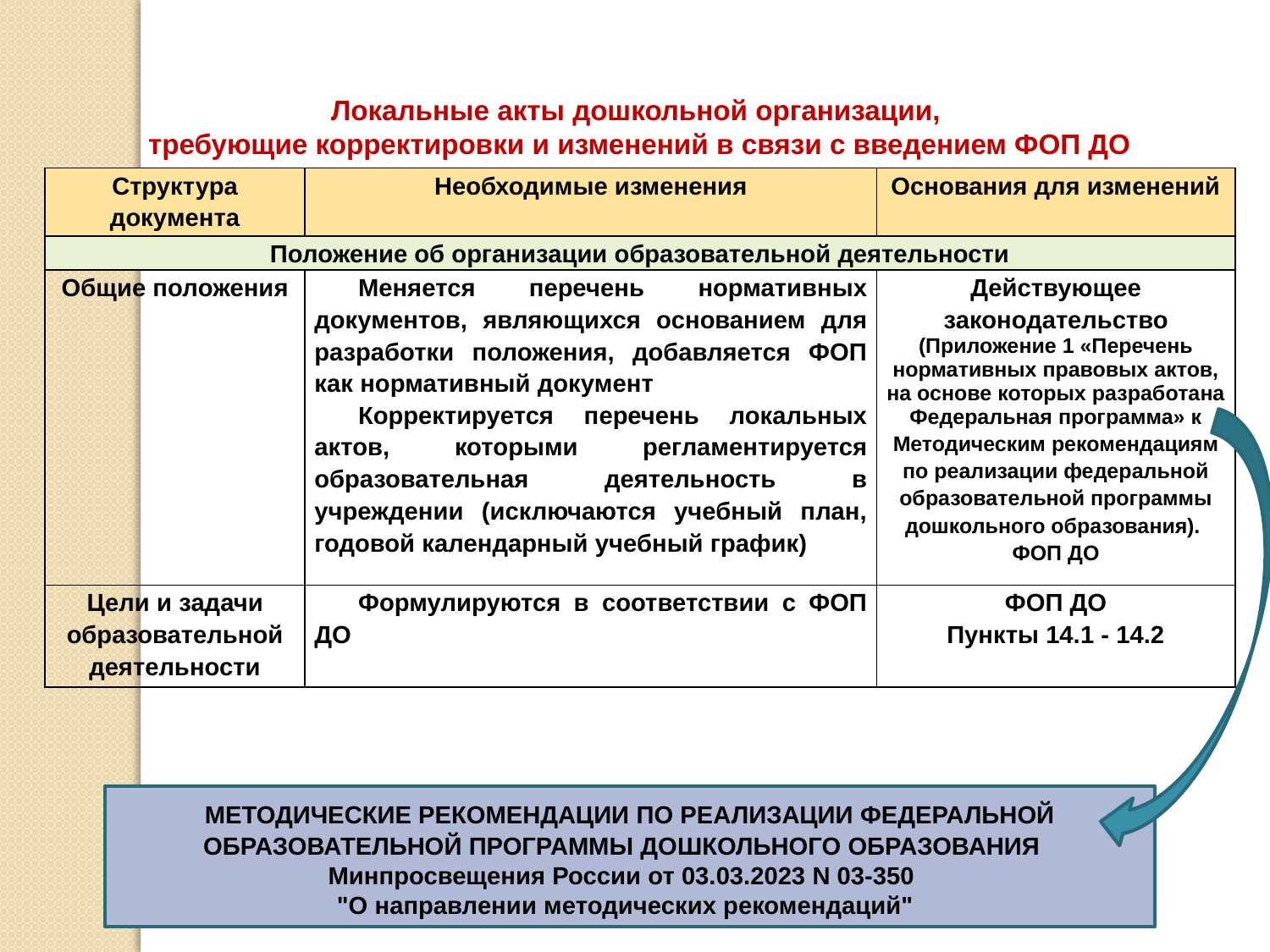

Локальные акты дошкольной организации,
требующие корректировки и изменений в связи с введением ФОП ДО
| Структура документа | Необходимые изменения | Основания для изменений |
| --- | --- | --- |
| Положение об организации образовательной деятельности |  |  |
| Общие положения | Меняется перечень нормативных документов, являющихся основанием для разработки положения, добавляется ФОП как нормативный документ Корректируется перечень локальных актов, которыми регламентируется образовательная деятельность в учреждении (исключаются учебный план, годовой календарный учебный график) | Действующее законодательство (Приложение 1 «Перечень нормативных правовых актов, на основе которых разработана Федеральная программа» к Методическим рекомендациям по реализации федеральной образовательной программы дошкольного образования). ФОП ДО |
| Цели и задачи образовательной деятельности | Формулируются в соответствии с ФОП ДО | ФОП ДО Пункты 14.1 - 14.2 |

 МЕТОДИЧЕСКИЕ РЕКОМЕНДАЦИИ ПО РЕАЛИЗАЦИИ ФЕДЕРАЛЬНОЙ ОБРАЗОВАТЕЛЬНОЙ ПРОГРАММЫ ДОШКОЛЬНОГО ОБРАЗОВАНИЯ
Минпросвещения России от 03.03.2023 N 03-350
"О направлении методических рекомендаций"